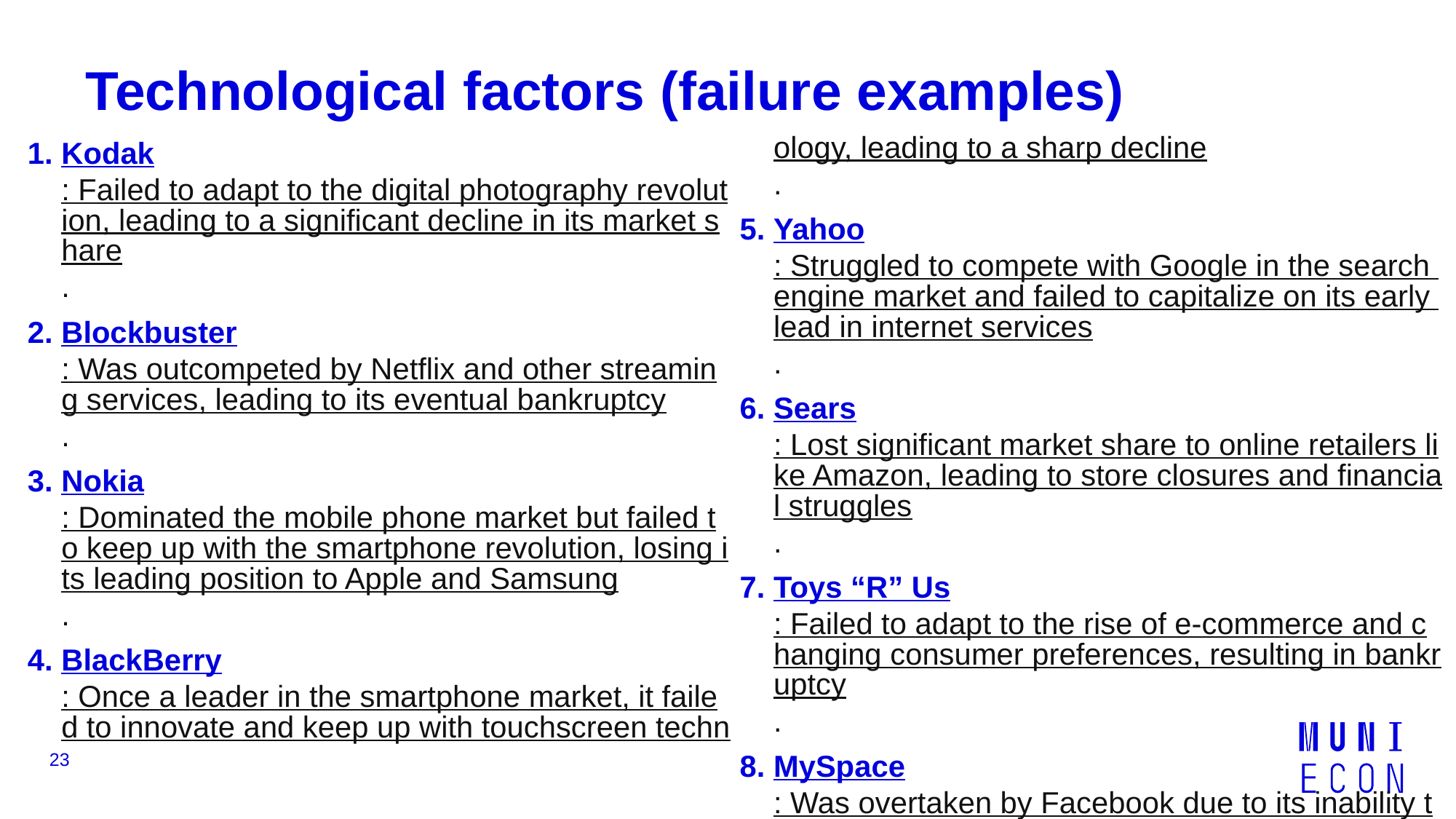

# Technological factors (failure examples)
Kodak: Failed to adapt to the digital photography revolution, leading to a significant decline in its market share.
Blockbuster: Was outcompeted by Netflix and other streaming services, leading to its eventual bankruptcy.
Nokia: Dominated the mobile phone market but failed to keep up with the smartphone revolution, losing its leading position to Apple and Samsung.
BlackBerry: Once a leader in the smartphone market, it failed to innovate and keep up with touchscreen technology, leading to a sharp decline.
Yahoo: Struggled to compete with Google in the search engine market and failed to capitalize on its early lead in internet services.
Sears: Lost significant market share to online retailers like Amazon, leading to store closures and financial struggles.
Toys “R” Us: Failed to adapt to the rise of e-commerce and changing consumer preferences, resulting in bankruptcy.
MySpace: Was overtaken by Facebook due to its inability to innovate and improve user experience.
Borders: A major bookstore chain that failed to adapt to the rise of e-books and online retail, leading to its closure.
Polaroid: Known for its instant cameras, it struggled to compete with digital photography and eventually filed for bankruptcy.

23